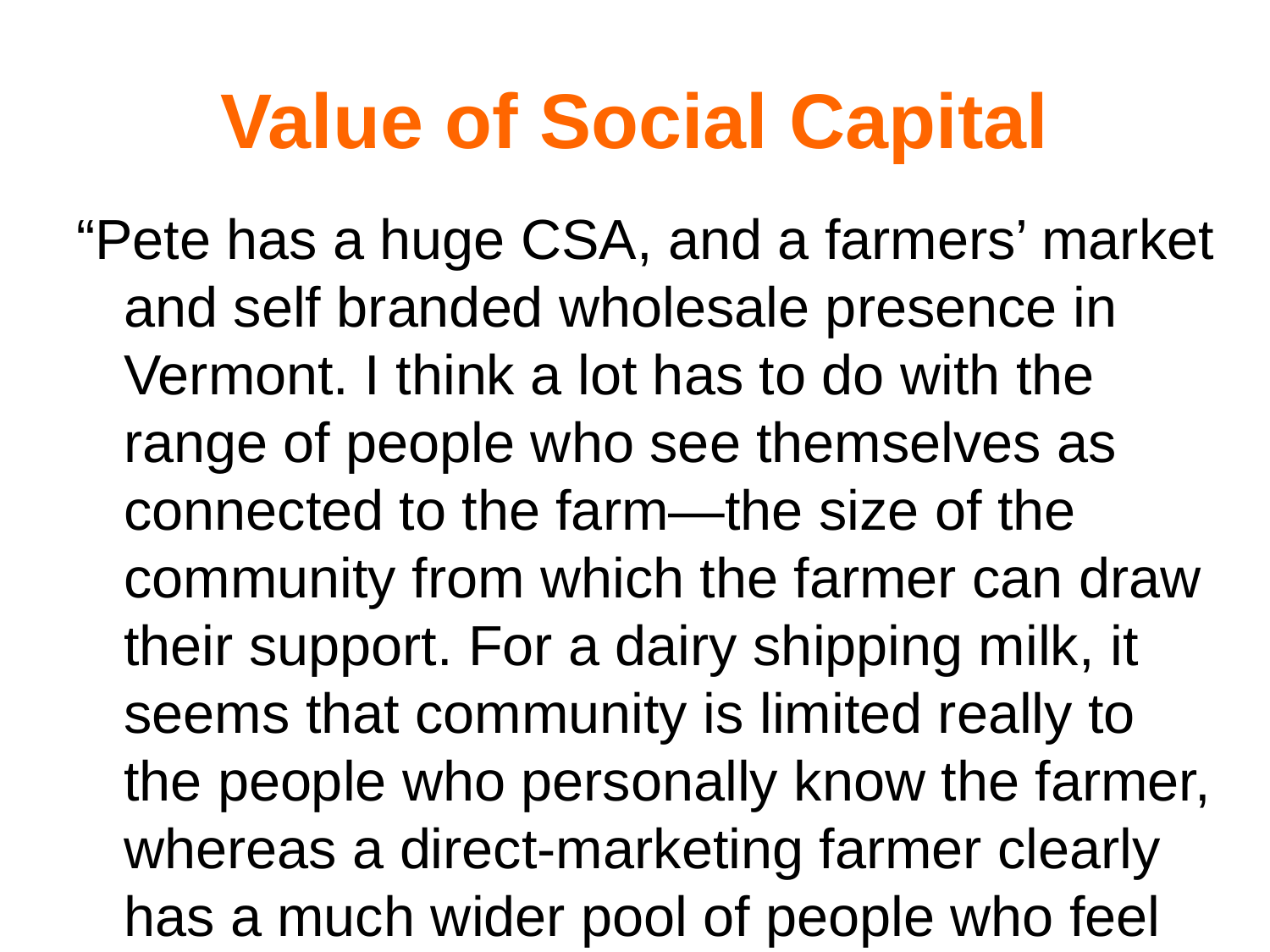

# Value of Social Capital
“Pete has a huge CSA, and a farmers’ market and self branded wholesale presence in Vermont. I think a lot has to do with the range of people who see themselves as connected to the farm—the size of the community from which the farmer can draw their support. For a dairy shipping milk, it seems that community is limited really to the people who personally know the farmer, whereas a direct-marketing farmer clearly has a much wider pool of people who feel invested in their farm.”